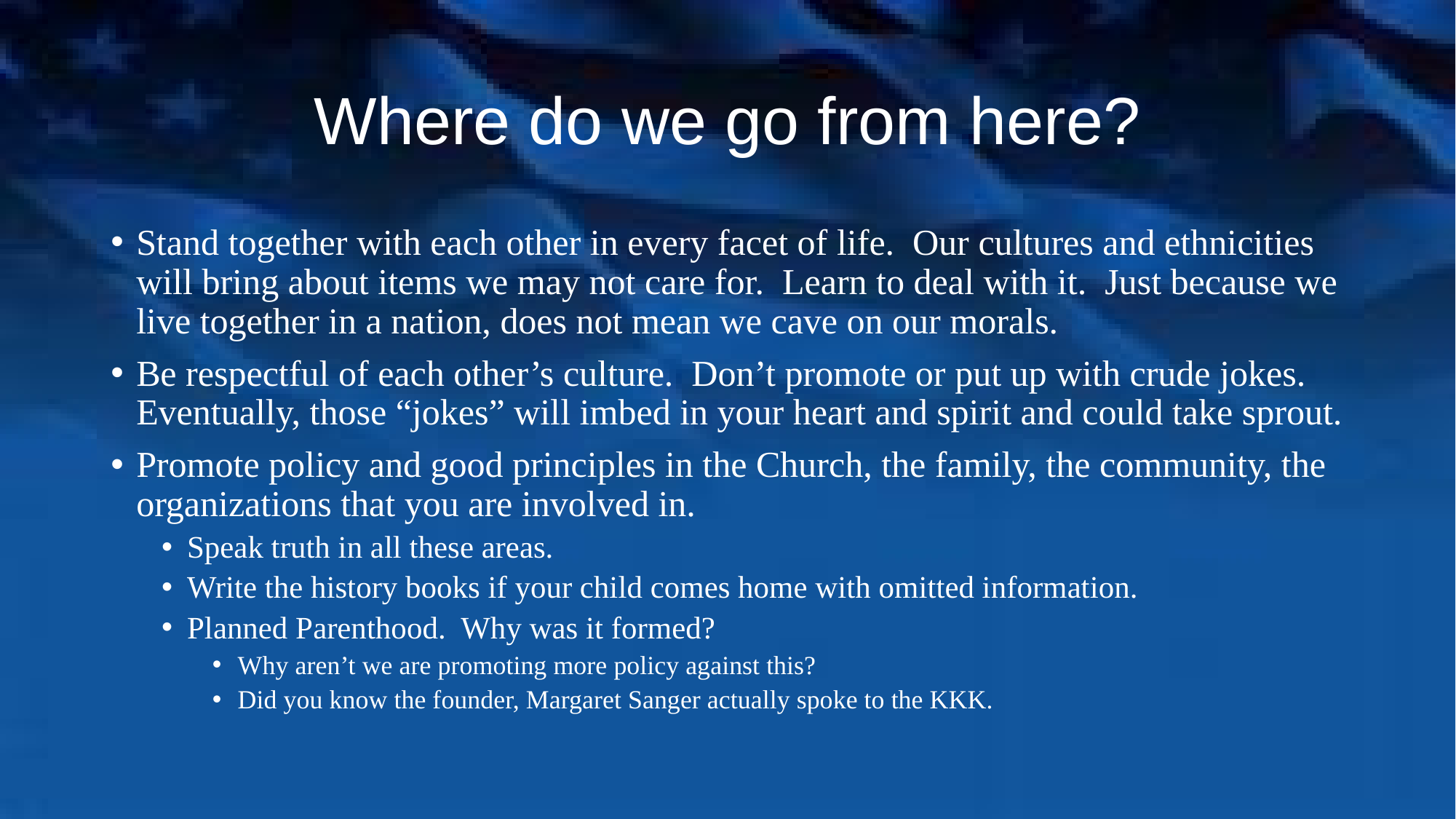

# Where do we go from here?
Stand together with each other in every facet of life.  Our cultures and ethnicities will bring about items we may not care for.  Learn to deal with it.  Just because we live together in a nation, does not mean we cave on our morals.
Be respectful of each other’s culture.  Don’t promote or put up with crude jokes.  Eventually, those “jokes” will imbed in your heart and spirit and could take sprout.
Promote policy and good principles in the Church, the family, the community, the organizations that you are involved in.
Speak truth in all these areas.
Write the history books if your child comes home with omitted information.
Planned Parenthood.  Why was it formed?
Why aren’t we are promoting more policy against this?
Did you know the founder, Margaret Sanger actually spoke to the KKK.